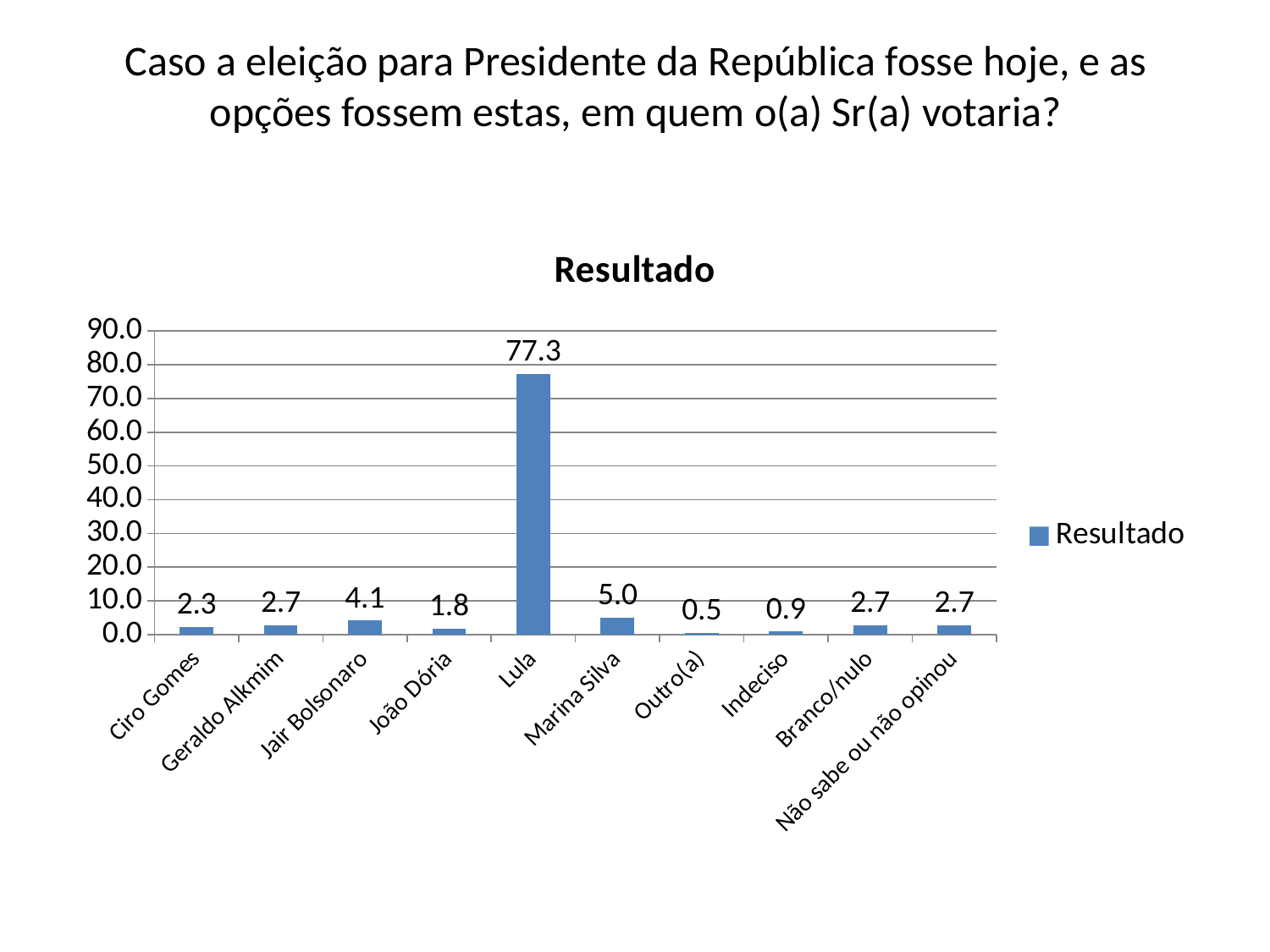

# Caso a eleição para Presidente da República fosse hoje, e as opções fossem estas, em quem o(a) Sr(a) votaria?

### Chart:

| Category | Resultado |
|---|---|
| Ciro Gomes | 2.3 |
| Geraldo Alkmim | 2.7 |
| Jair Bolsonaro | 4.1 |
| João Dória | 1.8 |
| Lula | 77.3 |
| Marina Silva | 5.0 |
| Outro(a) | 0.5 |
| Indeciso | 0.9 |
| Branco/nulo | 2.7 |
| Não sabe ou não opinou | 2.7 |